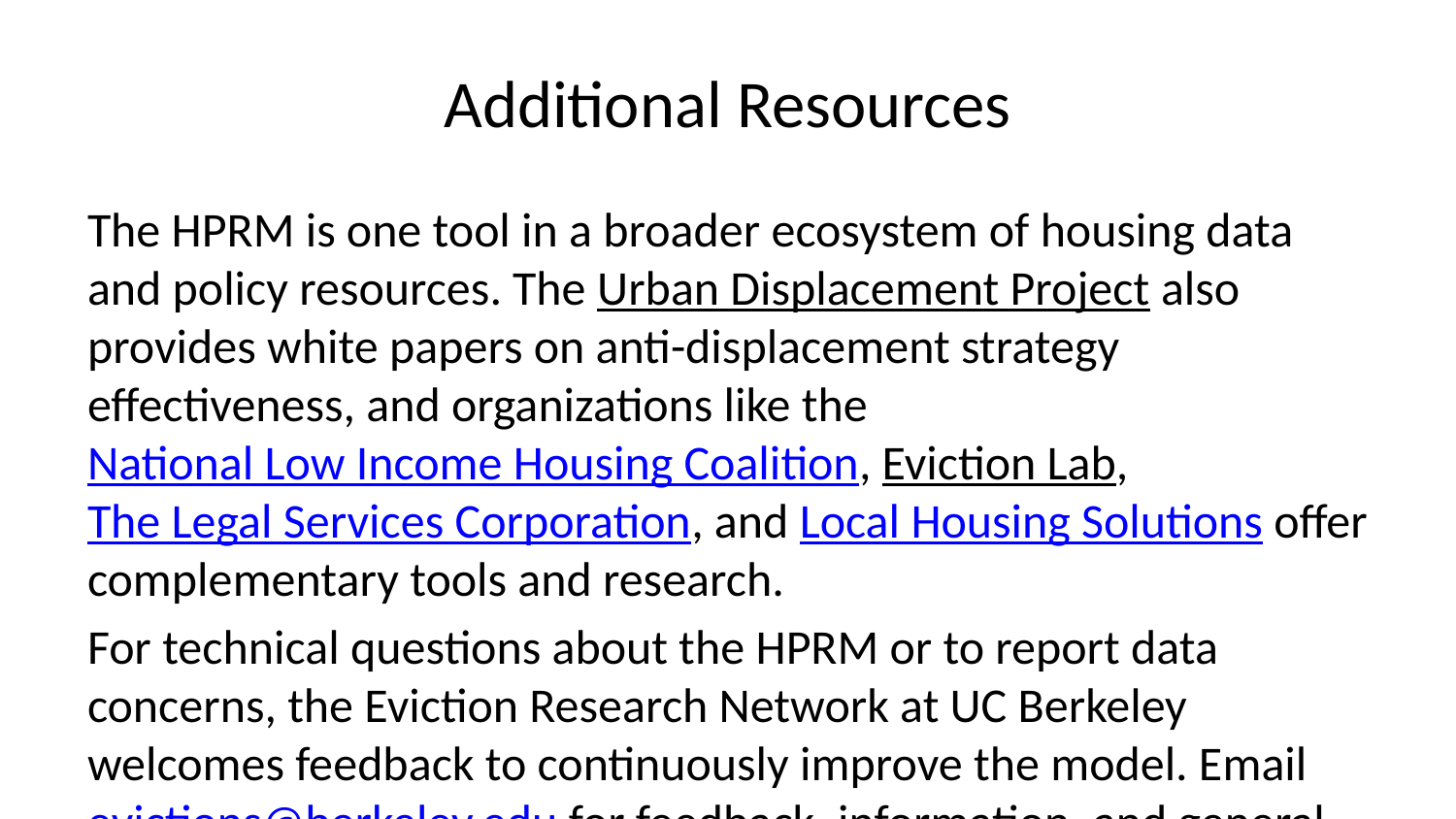

# Additional Resources
The HPRM is one tool in a broader ecosystem of housing data and policy resources. The Urban Displacement Project also provides white papers on anti-displacement strategy effectiveness, and organizations like the National Low Income Housing Coalition, Eviction Lab, The Legal Services Corporation, and Local Housing Solutions offer complementary tools and research.
For technical questions about the HPRM or to report data concerns, the Eviction Research Network at UC Berkeley welcomes feedback to continuously improve the model. Email evictions@berkeley.edu for feedback, information, and general contact.